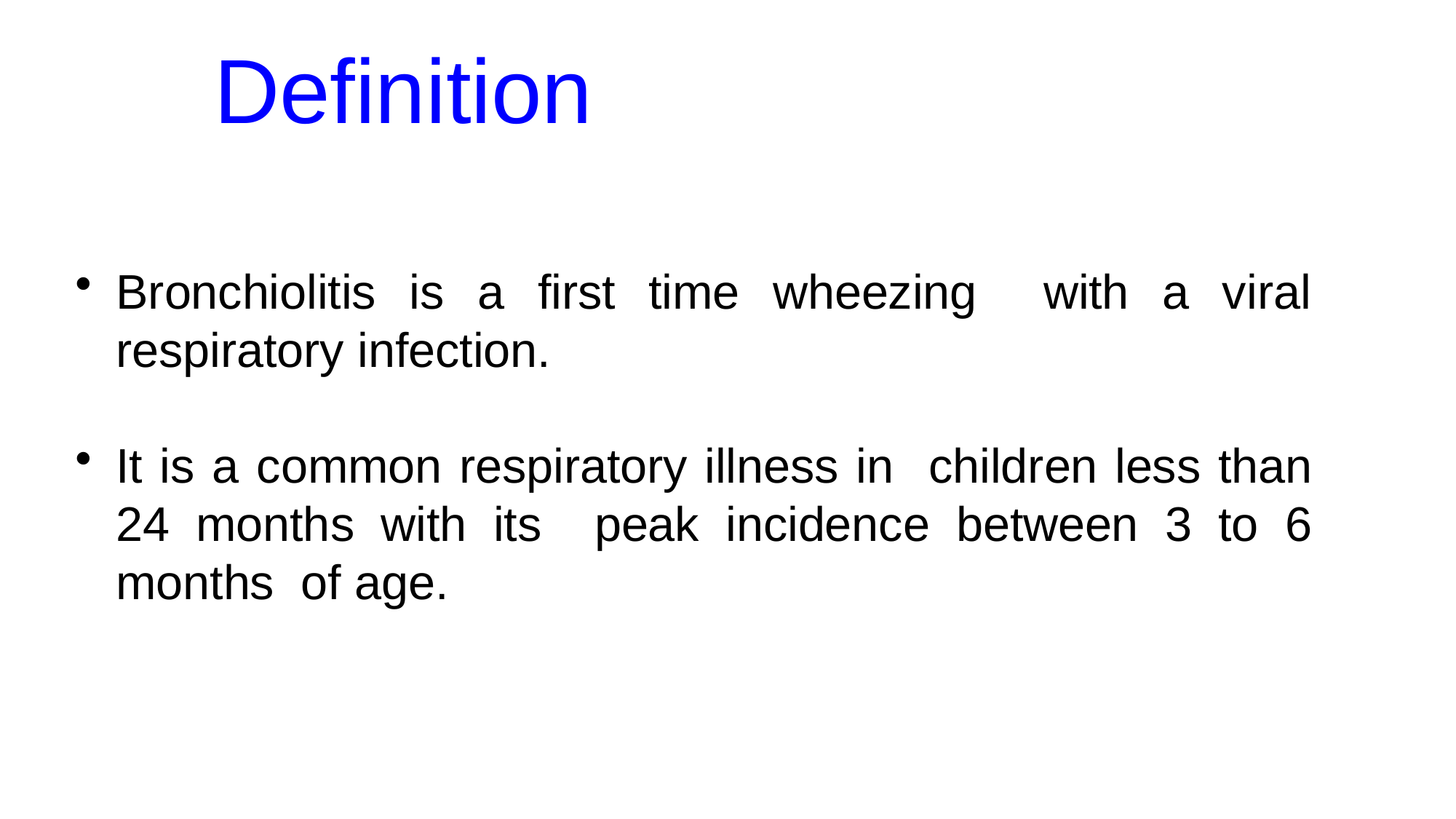

# Definition
Bronchiolitis is a first time wheezing  with a viral respiratory infection.

It is a common respiratory illness in  children less than 24 months with its  peak incidence between 3 to 6 months  of age.